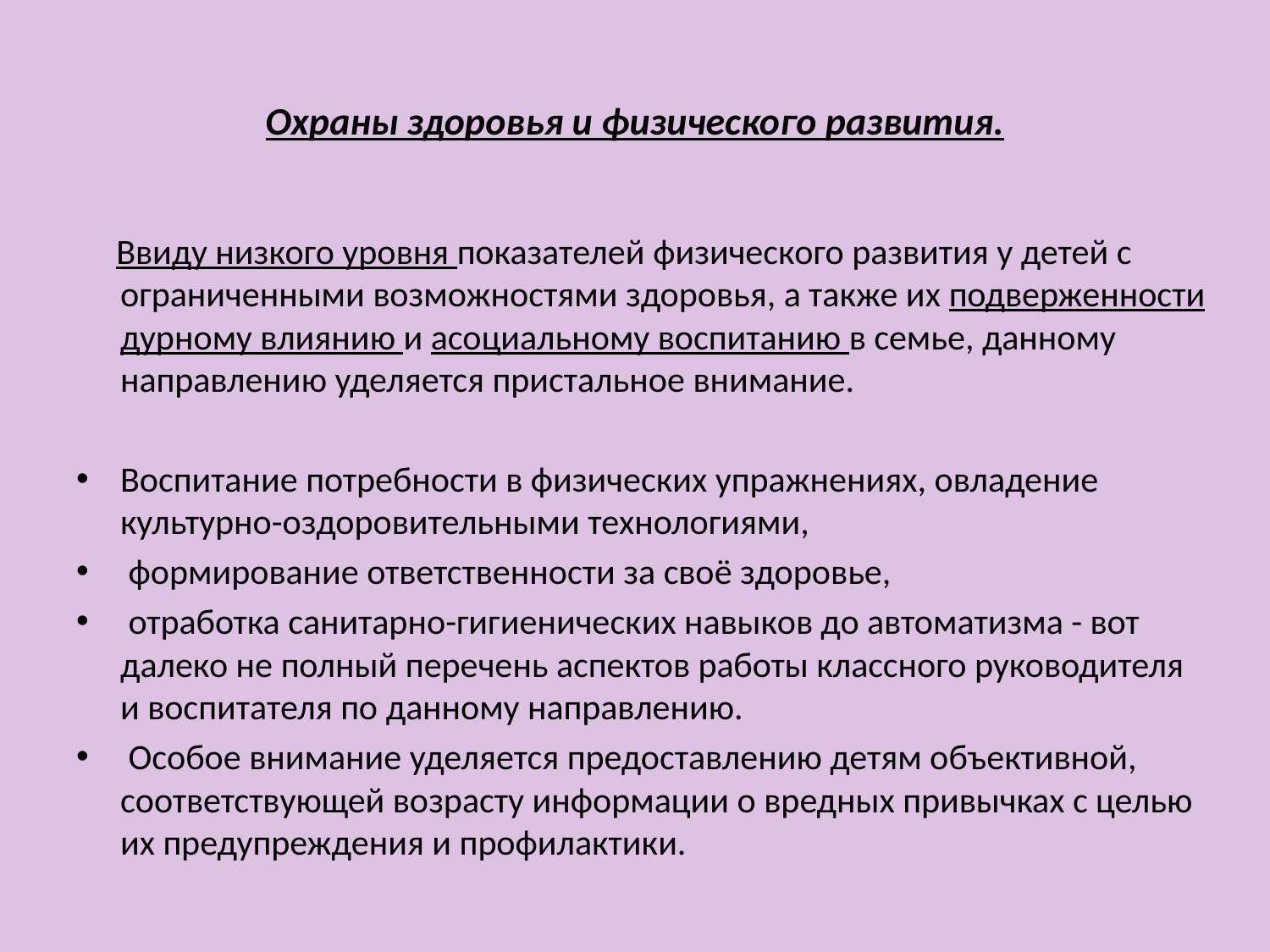

# Охраны здоровья и физического развития.
     Ввиду низкого уровня показателей физического развития у детей с ограниченными возможностями здоровья, а также их подверженности дурному влиянию и асоциальному воспитанию в семье, данному направлению уделяется пристальное внимание.

Воспитание потребности в физических упражнениях, овладение культурно-оздоровительными технологиями,
 формирование ответственности за своё здоровье,
 отработка санитарно-гигиенических навыков до автоматизма - вот далеко не полный перечень аспектов работы классного руководителя и воспитателя по данному направлению.
 Особое внимание уделяется предоставлению детям объективной, соответствующей возрасту информации о вредных привычках с целью их предупреждения и профилактики.